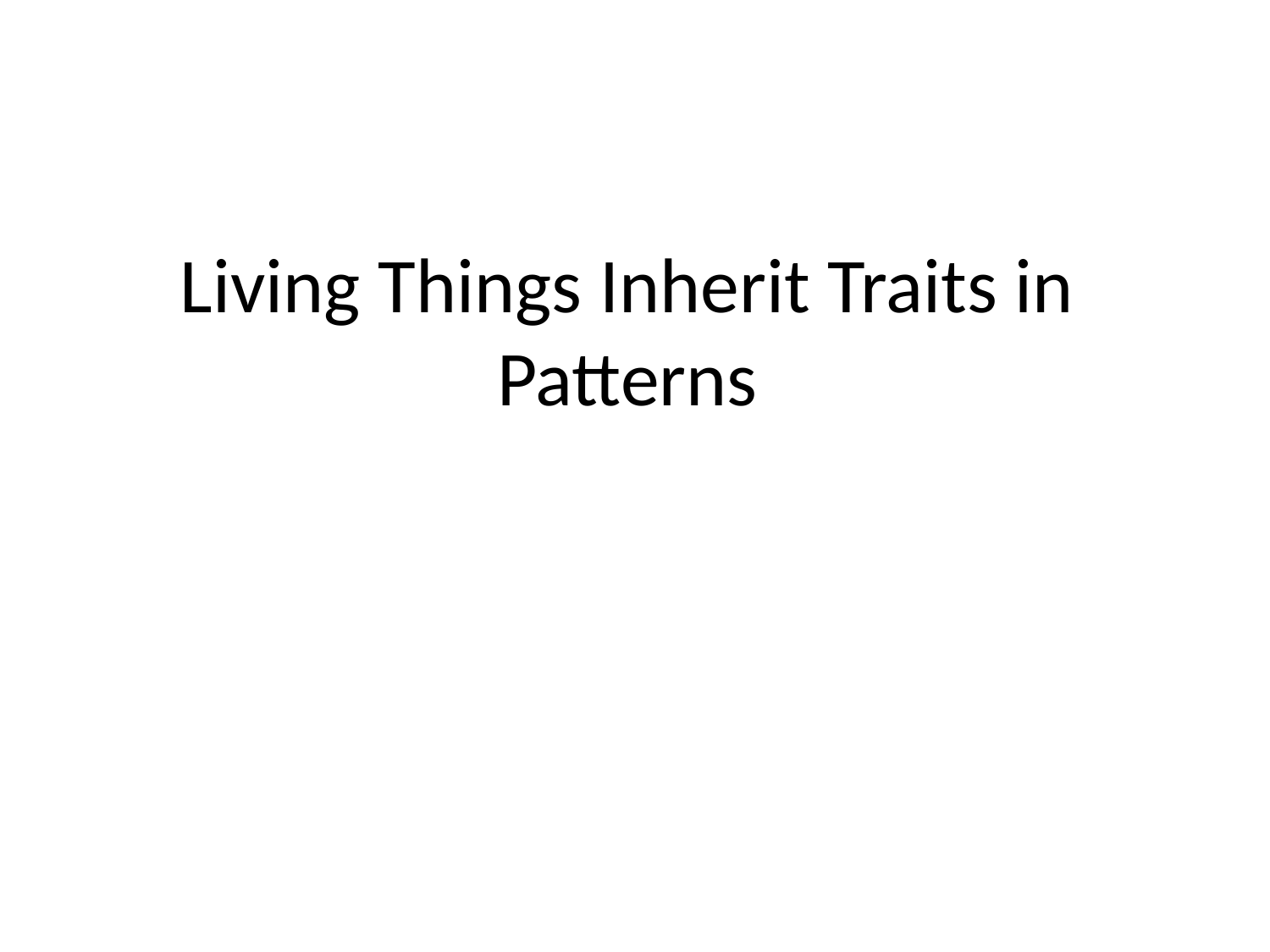

# Living Things Inherit Traits in Patterns